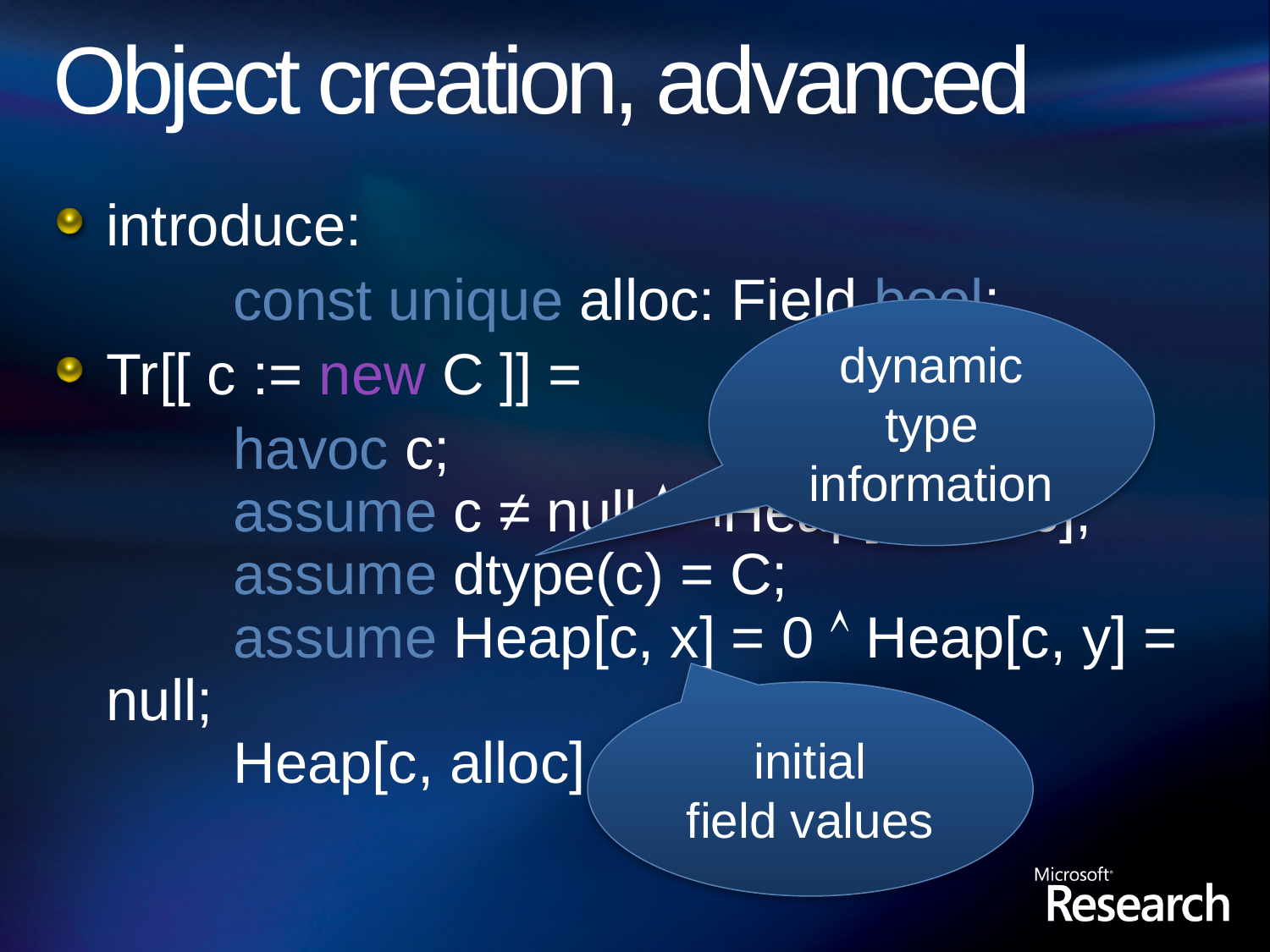

# Object creation, advanced
introduce:
		const unique alloc: Field bool;
Tr[[ c := new C ]] =
	 	havoc c;
	assume c ≠ null ∧ ¬Heap[c, alloc];
	assume dtype(c) = C;
	assume Heap[c, x] = 0 ∧ Heap[c, y] = null;
	Heap[c, alloc] := true
dynamic type information
initial
field values